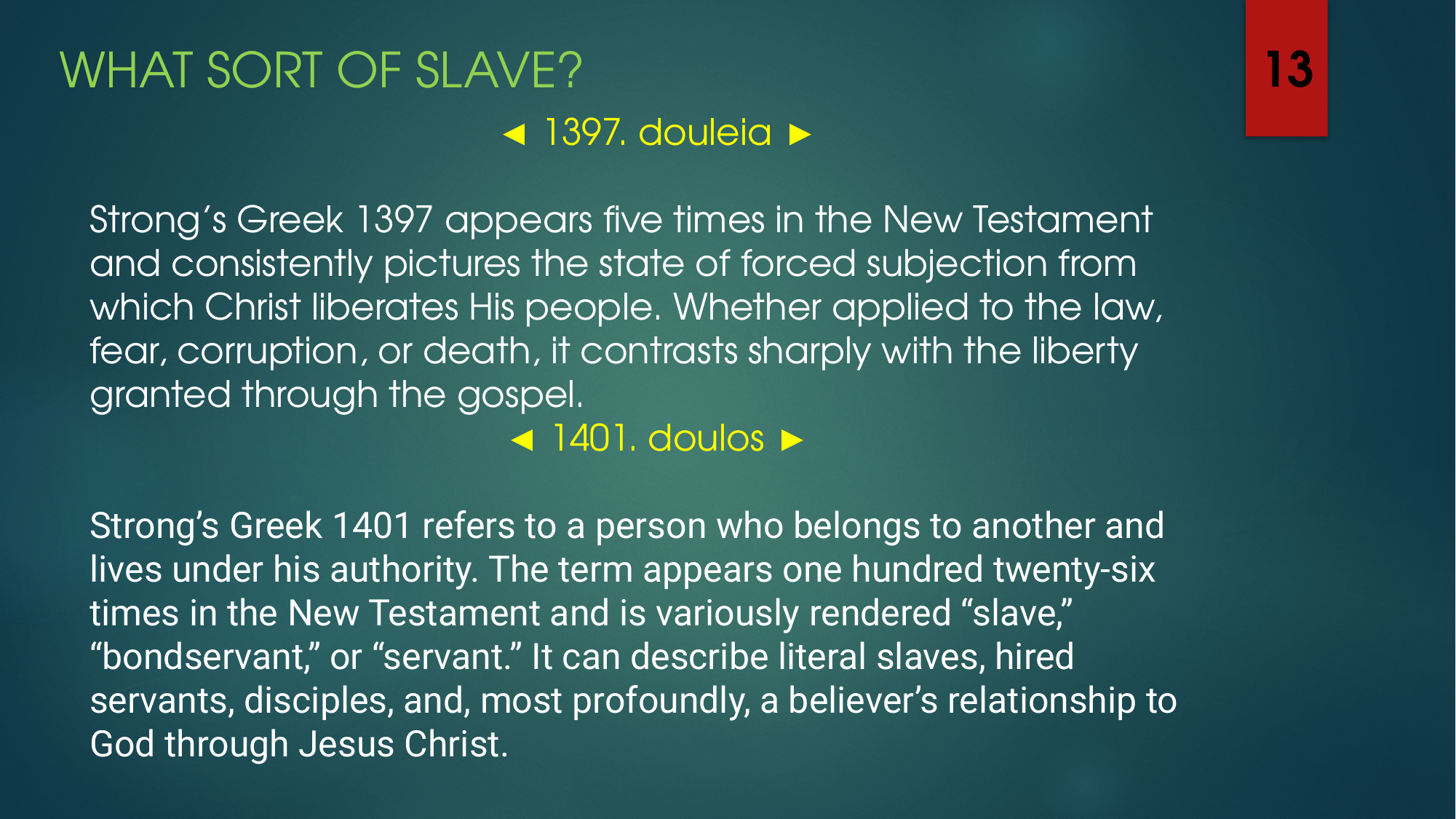

What sort of slave?
13
◄ 1397. douleia ►

Strong’s Greek 1397 appears five times in the New Testament and consistently pictures the state of forced subjection from which Christ liberates His people. Whether applied to the law, fear, corruption, or death, it contrasts sharply with the liberty granted through the gospel.
◄ 1401. doulos ►

Strong’s Greek 1401 refers to a person who belongs to another and lives under his authority. The term appears one hundred twenty-six times in the New Testament and is variously rendered “slave,” “bondservant,” or “servant.” It can describe literal slaves, hired servants, disciples, and, most profoundly, a believer’s relationship to God through Jesus Christ.